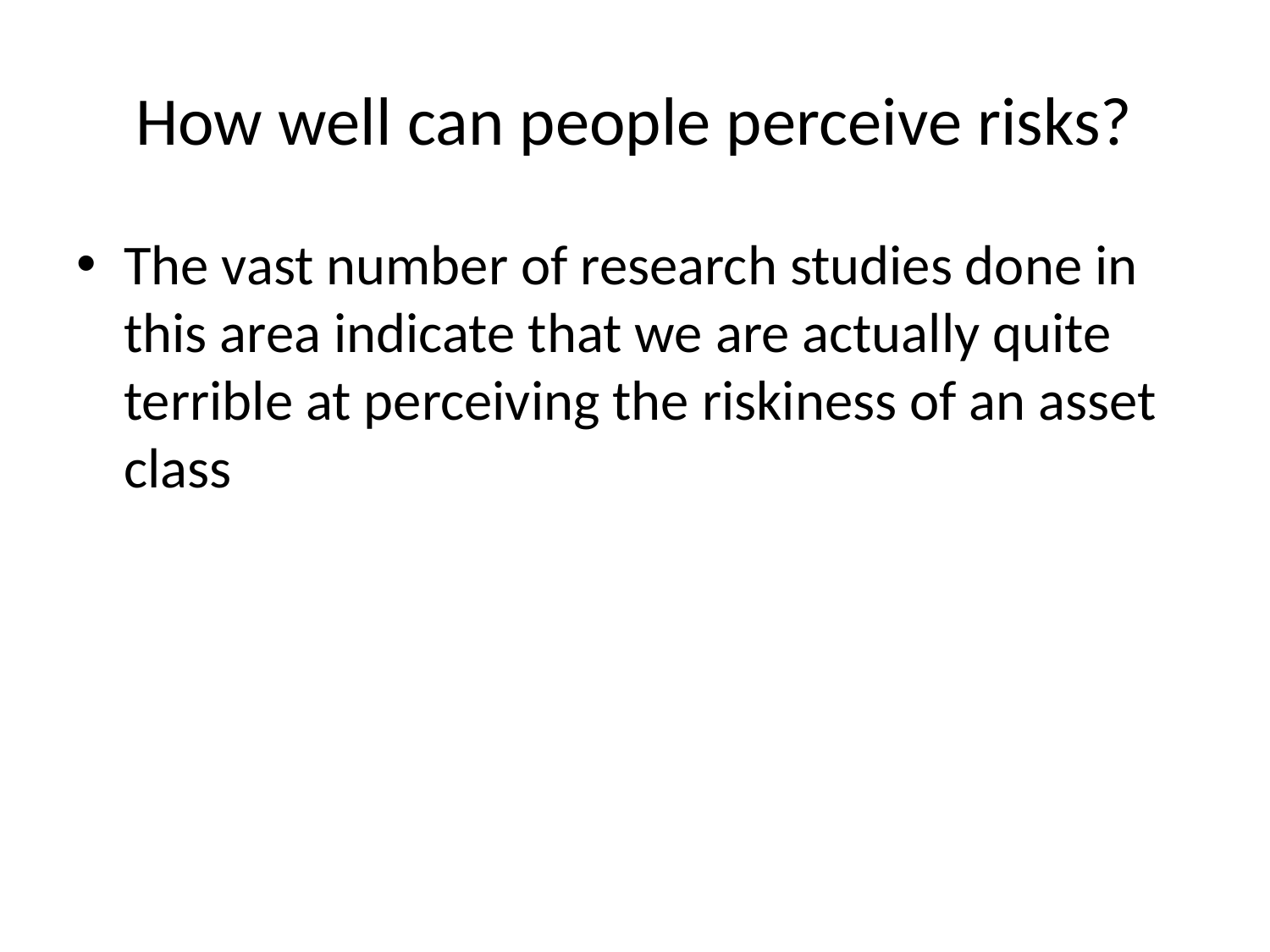

# How well can people perceive risks?
The vast number of research studies done in this area indicate that we are actually quite terrible at perceiving the riskiness of an asset class